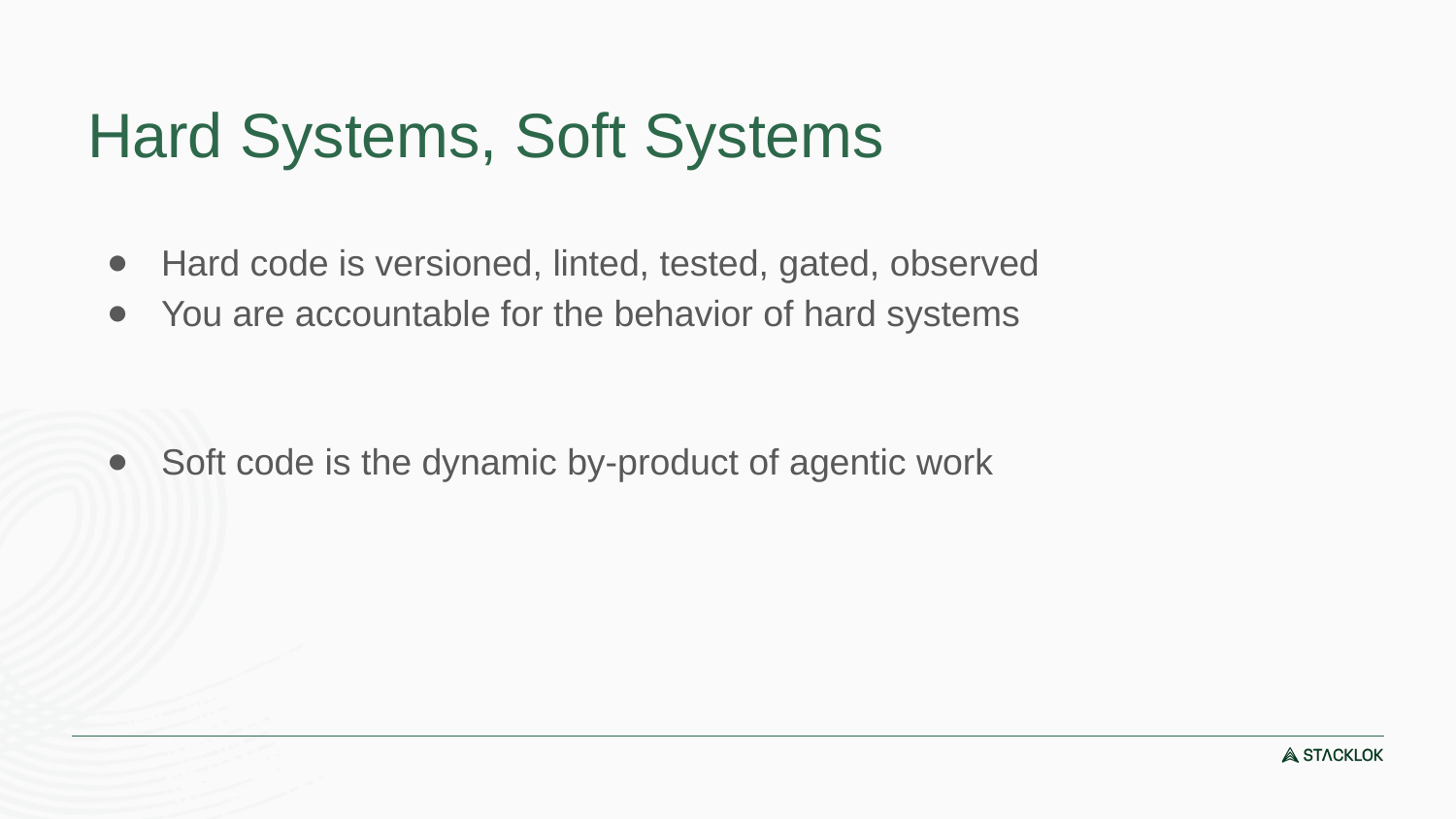

# Hard Systems, Soft Systems
Hard code is versioned, linted, tested, gated, observed
You are accountable for the behavior of hard systems

Soft code is the dynamic by-product of agentic work